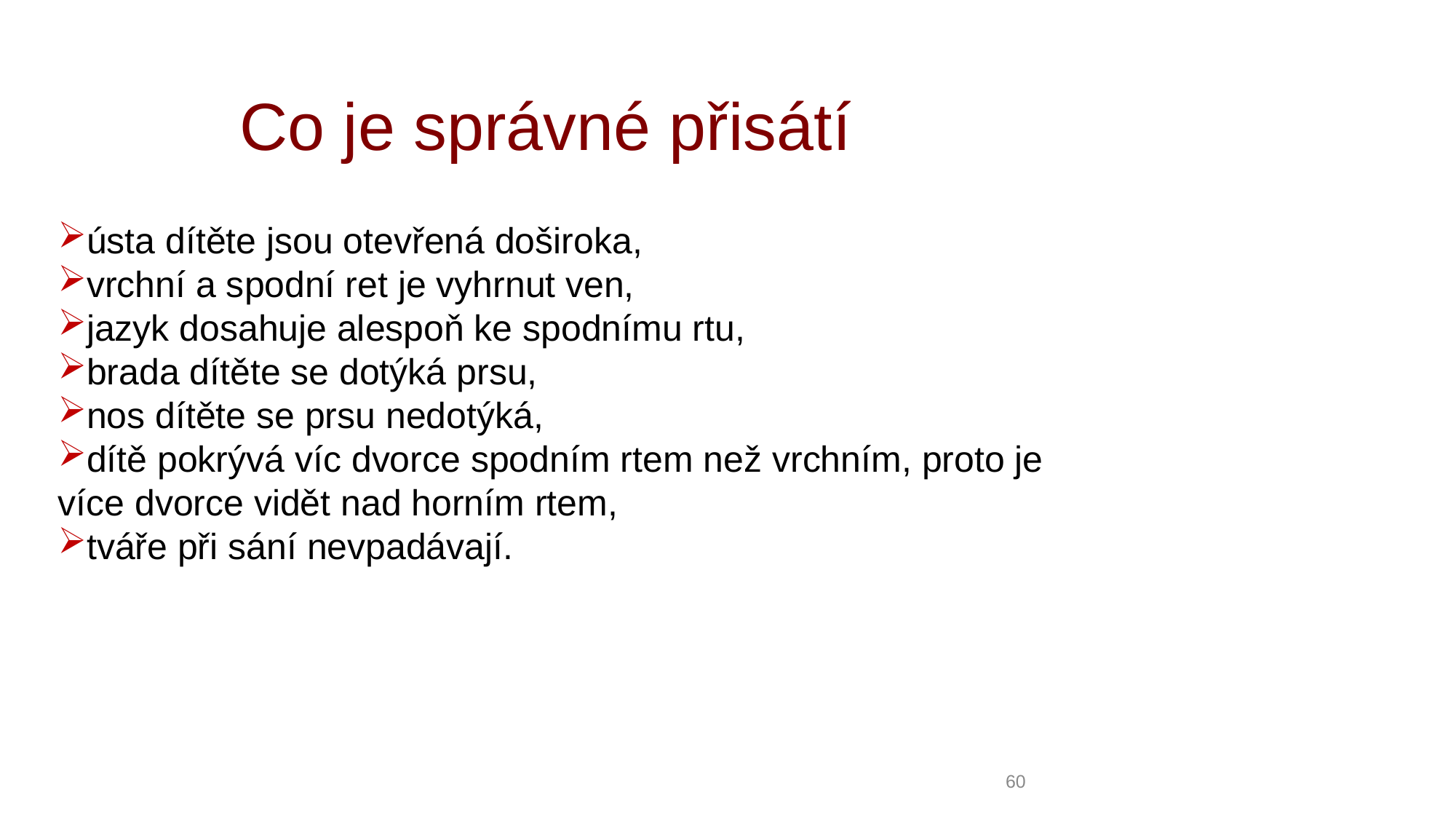

Co je správné přisátí
ústa dítěte jsou otevřená doširoka,
vrchní a spodní ret je vyhrnut ven,
jazyk dosahuje alespoň ke spodnímu rtu,
brada dítěte se dotýká prsu,
nos dítěte se prsu nedotýká,
dítě pokrývá víc dvorce spodním rtem než vrchním, proto je více dvorce vidět nad horním rtem,
tváře při sání nevpadávají.

60